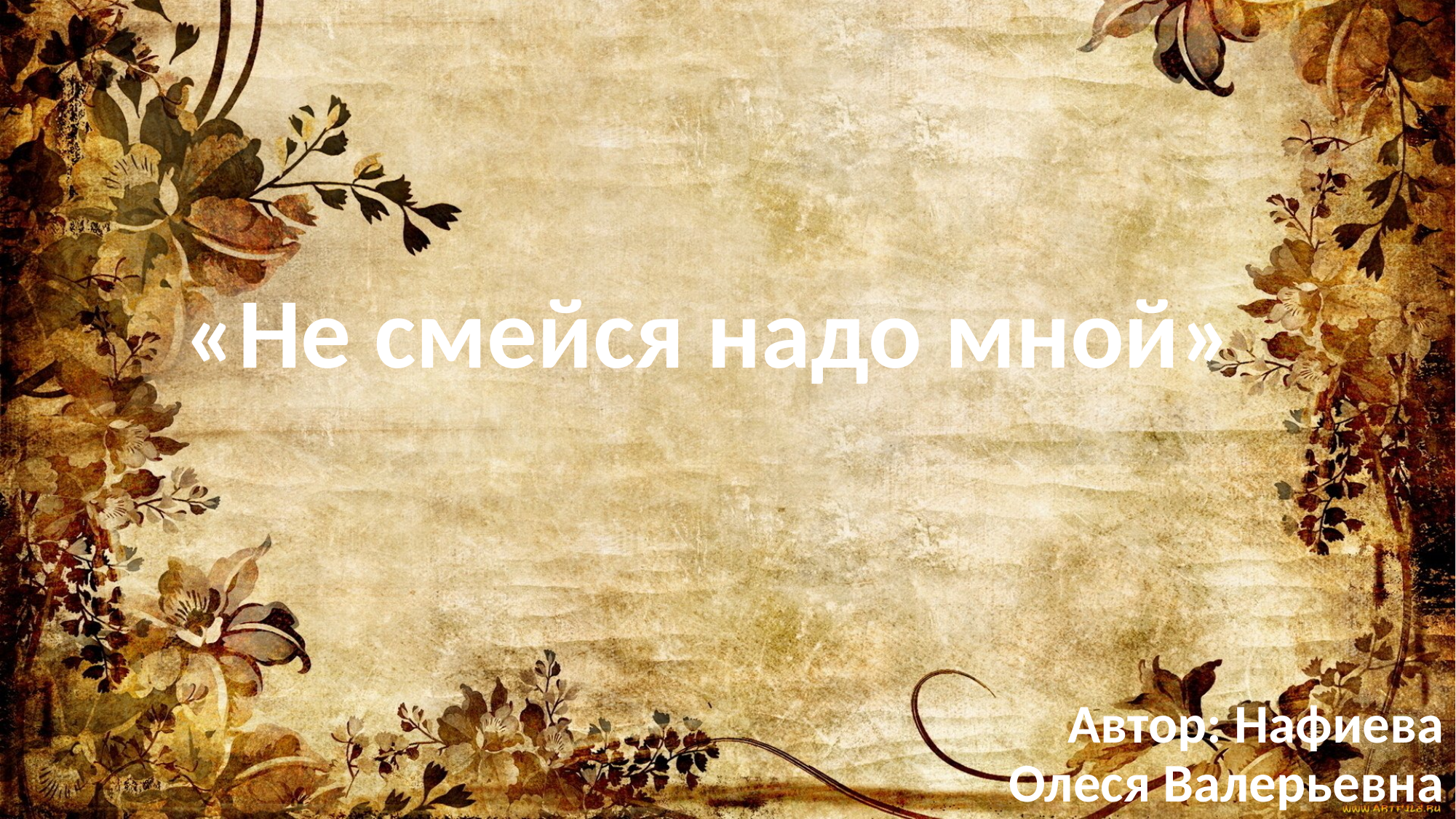

# «Не смейся надо мной»
Автор: Нафиева Олеся Валерьевна